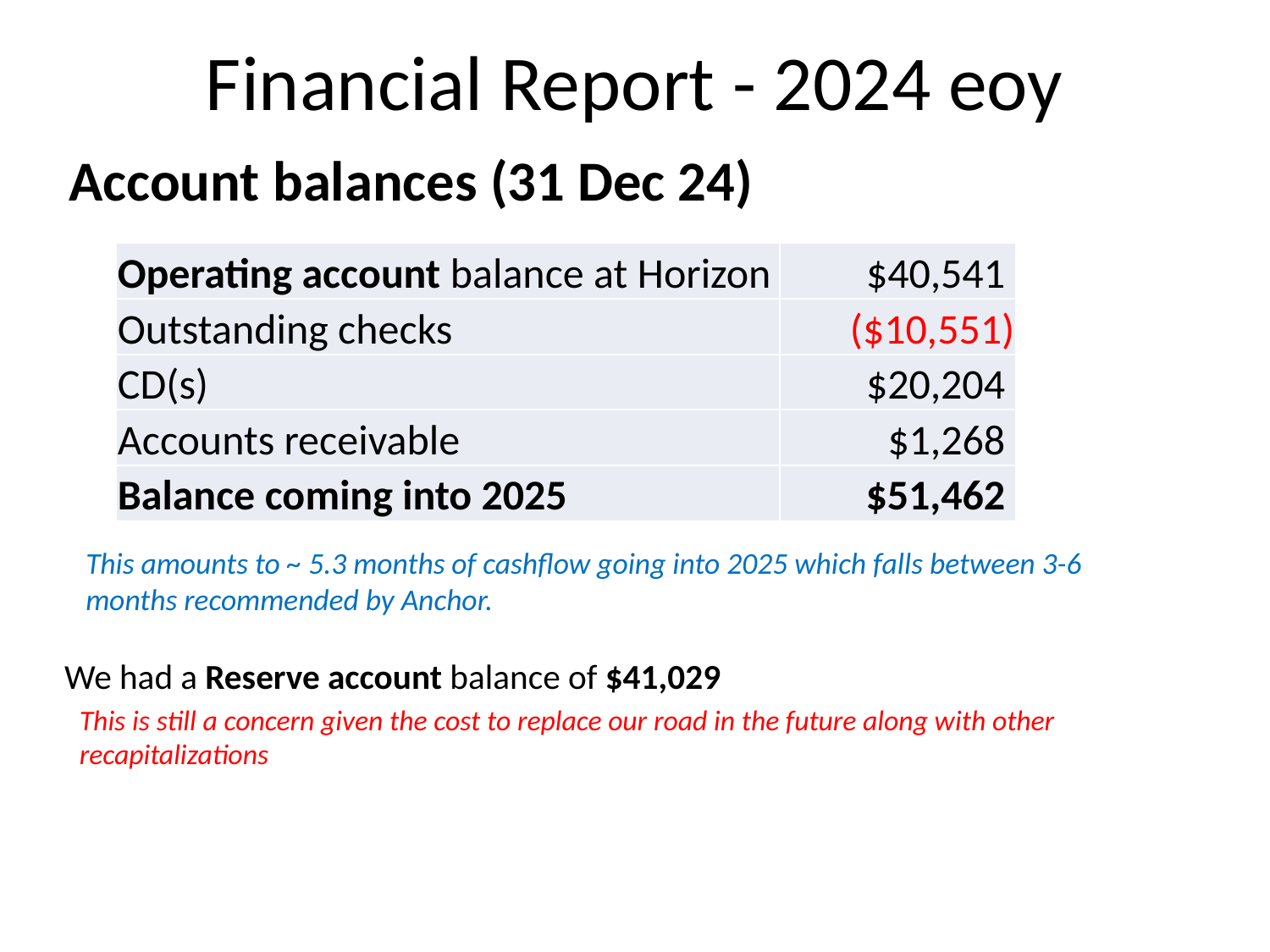

# Financial Report - 2024 eoy
Account balances (31 Dec 24)
| Operating account balance at Horizon | $40,541 |
| --- | --- |
| Outstanding checks | ($10,551) |
| CD(s) | $20,204 |
| Accounts receivable | $1,268 |
| Balance coming into 2025 | $51,462 |
This amounts to ~ 5.3 months of cashflow going into 2025 which falls between 3-6 months recommended by Anchor.

      We had a Reserve account balance of $41,029
This is still a concern given the cost to replace our road in the future along with other recapitalizations